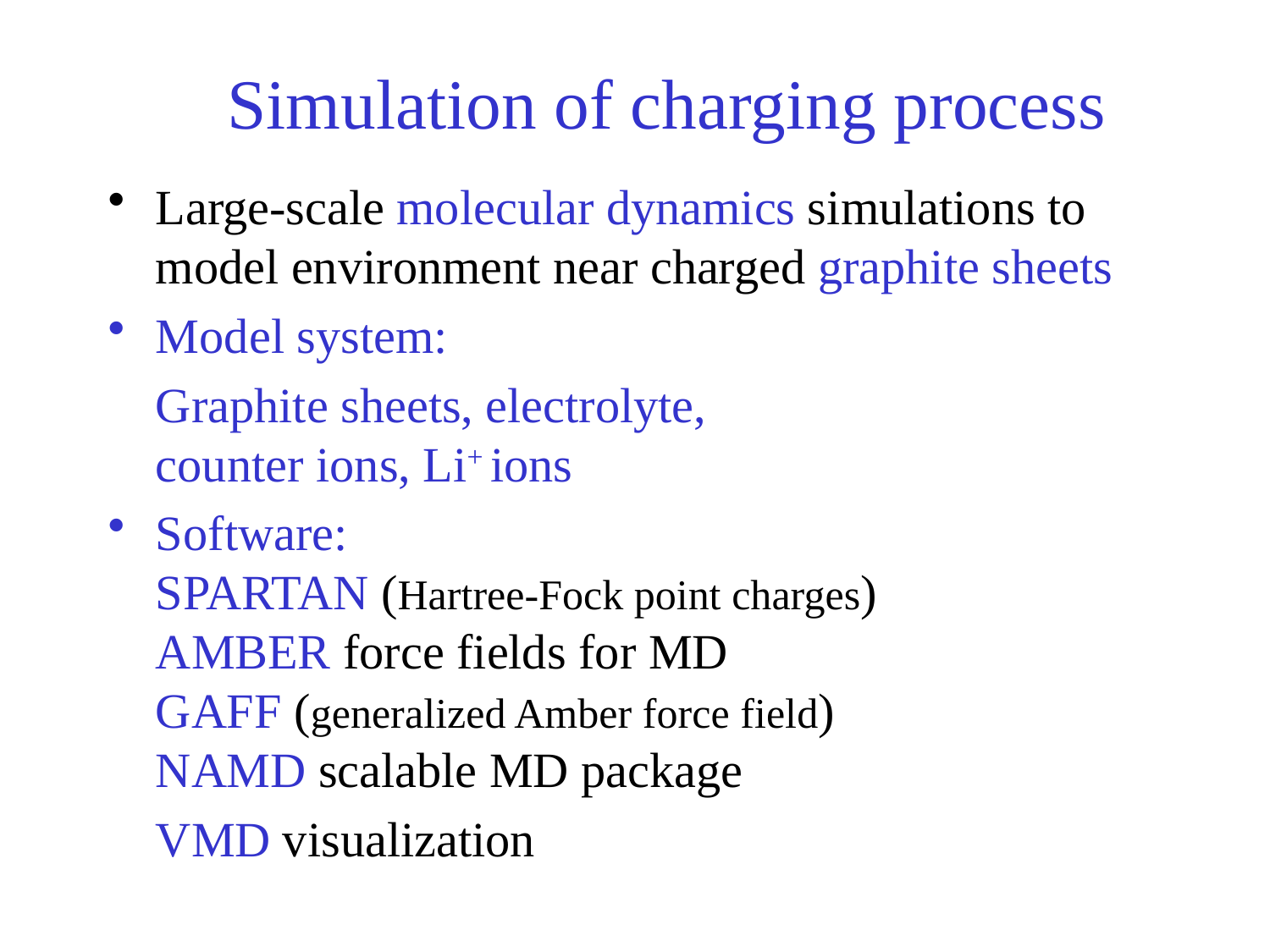

Simulation of charging process
Large-scale molecular dynamics simulations to model environment near charged graphite sheets
Model system:
	Graphite sheets, electrolyte,
counter ions, Li+ ions
Software:
SPARTAN (Hartree-Fock point charges)
AMBER force fields for MD
GAFF (generalized Amber force field)
NAMD scalable MD package
	VMD visualization